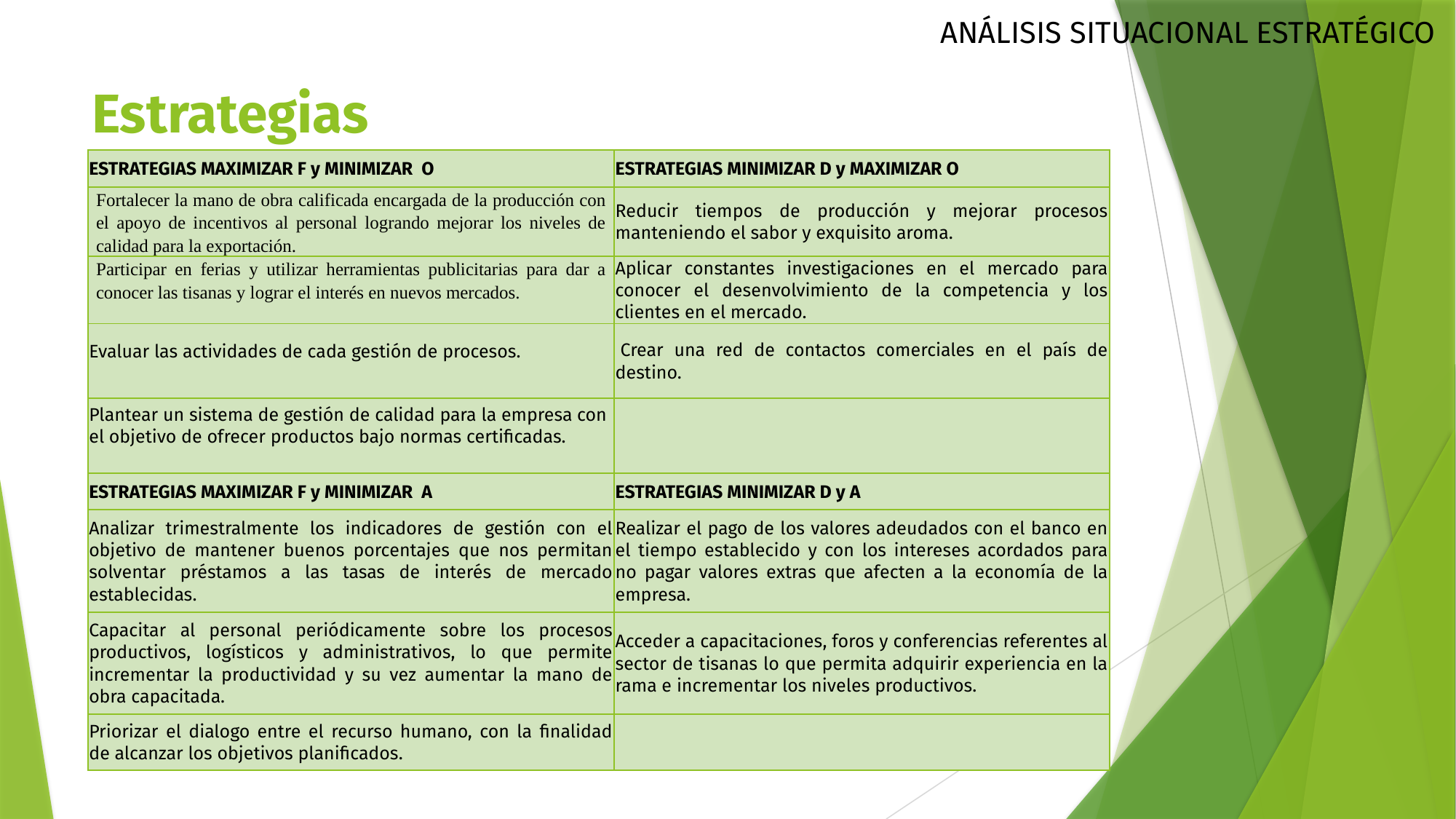

ANÁLISIS SITUACIONAL ESTRATÉGICO

# Estrategias
| ESTRATEGIAS MAXIMIZAR F y MINIMIZAR O | ESTRATEGIAS MINIMIZAR D y MAXIMIZAR O |
| --- | --- |
| Fortalecer la mano de obra calificada encargada de la producción con el apoyo de incentivos al personal logrando mejorar los niveles de calidad para la exportación. | Reducir tiempos de producción y mejorar procesos manteniendo el sabor y exquisito aroma. |
| Participar en ferias y utilizar herramientas publicitarias para dar a conocer las tisanas y lograr el interés en nuevos mercados. | Aplicar constantes investigaciones en el mercado para conocer el desenvolvimiento de la competencia y los clientes en el mercado. |
| Evaluar las actividades de cada gestión de procesos. | Crear una red de contactos comerciales en el país de destino. |
| Plantear un sistema de gestión de calidad para la empresa con el objetivo de ofrecer productos bajo normas certificadas. |  |
| ESTRATEGIAS MAXIMIZAR F y MINIMIZAR A | ESTRATEGIAS MINIMIZAR D y A |
| Analizar trimestralmente los indicadores de gestión con el objetivo de mantener buenos porcentajes que nos permitan solventar préstamos a las tasas de interés de mercado establecidas. | Realizar el pago de los valores adeudados con el banco en el tiempo establecido y con los intereses acordados para no pagar valores extras que afecten a la economía de la empresa. |
| Capacitar al personal periódicamente sobre los procesos productivos, logísticos y administrativos, lo que permite incrementar la productividad y su vez aumentar la mano de obra capacitada. | Acceder a capacitaciones, foros y conferencias referentes al sector de tisanas lo que permita adquirir experiencia en la rama e incrementar los niveles productivos. |
| Priorizar el dialogo entre el recurso humano, con la finalidad de alcanzar los objetivos planificados. |  |